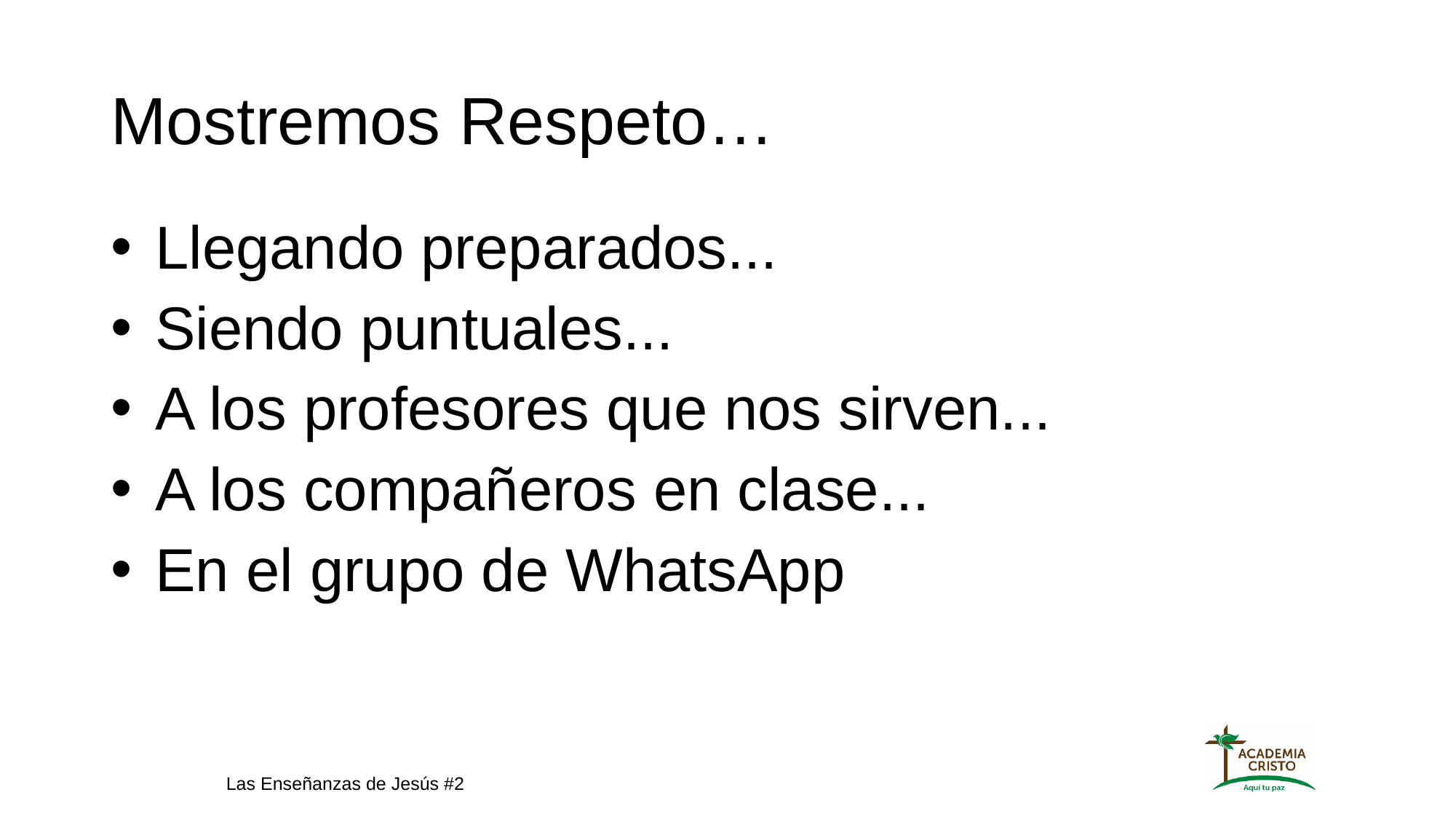

# Mostremos Respeto…
 Llegando preparados...
 Siendo puntuales...
 A los profesores que nos sirven...
 A los compañeros en clase...
 En el grupo de WhatsApp
Las Enseñanzas de Jesús #2